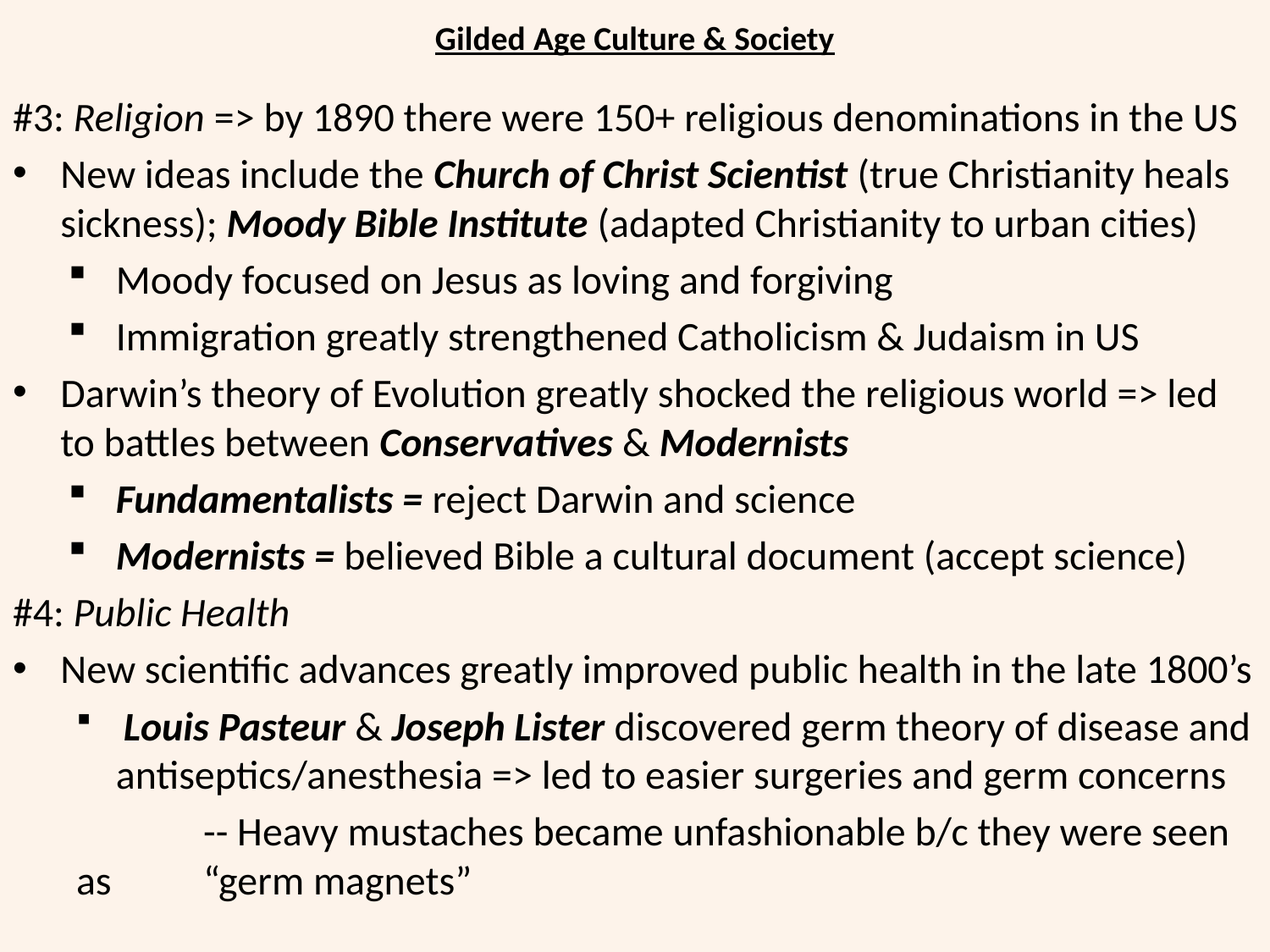

# Gilded Age Culture & Society
#3: Religion => by 1890 there were 150+ religious denominations in the US
New ideas include the Church of Christ Scientist (true Christianity heals sickness); Moody Bible Institute (adapted Christianity to urban cities)
Moody focused on Jesus as loving and forgiving
Immigration greatly strengthened Catholicism & Judaism in US
Darwin’s theory of Evolution greatly shocked the religious world => led to battles between Conservatives & Modernists
Fundamentalists = reject Darwin and science
Modernists = believed Bible a cultural document (accept science)
#4: Public Health
New scientific advances greatly improved public health in the late 1800’s
 Louis Pasteur & Joseph Lister discovered germ theory of disease and antiseptics/anesthesia => led to easier surgeries and germ concerns
	-- Heavy mustaches became unfashionable b/c they were seen as 	“germ magnets”